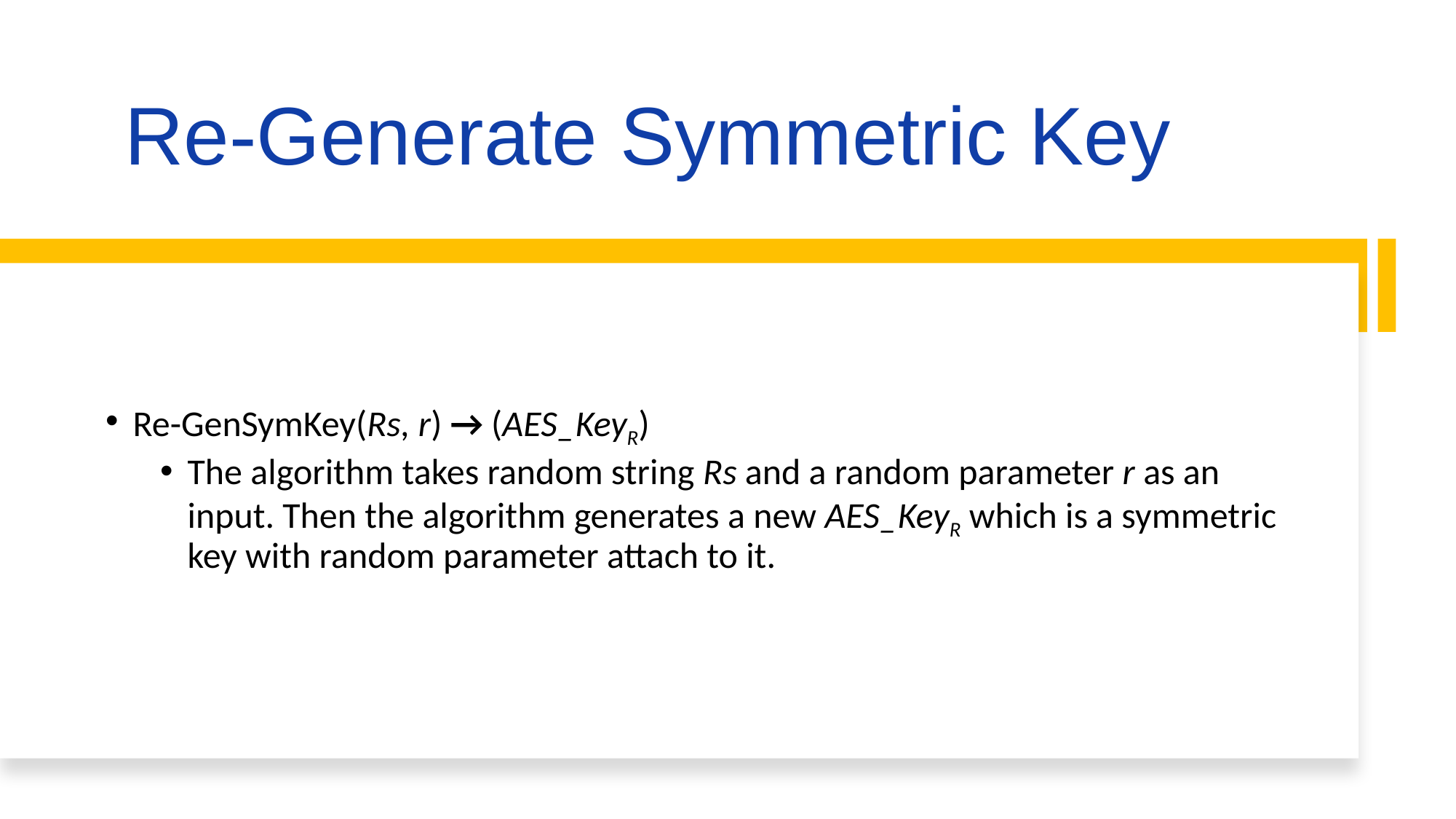

# Re-Generate Symmetric Key

Re-GenSymKey(Rs, r) → (AES_KeyR)
The algorithm takes random string Rs and a random parameter r as an input. Then the algorithm generates a new AES_KeyR which is a symmetric key with random parameter attach to it.